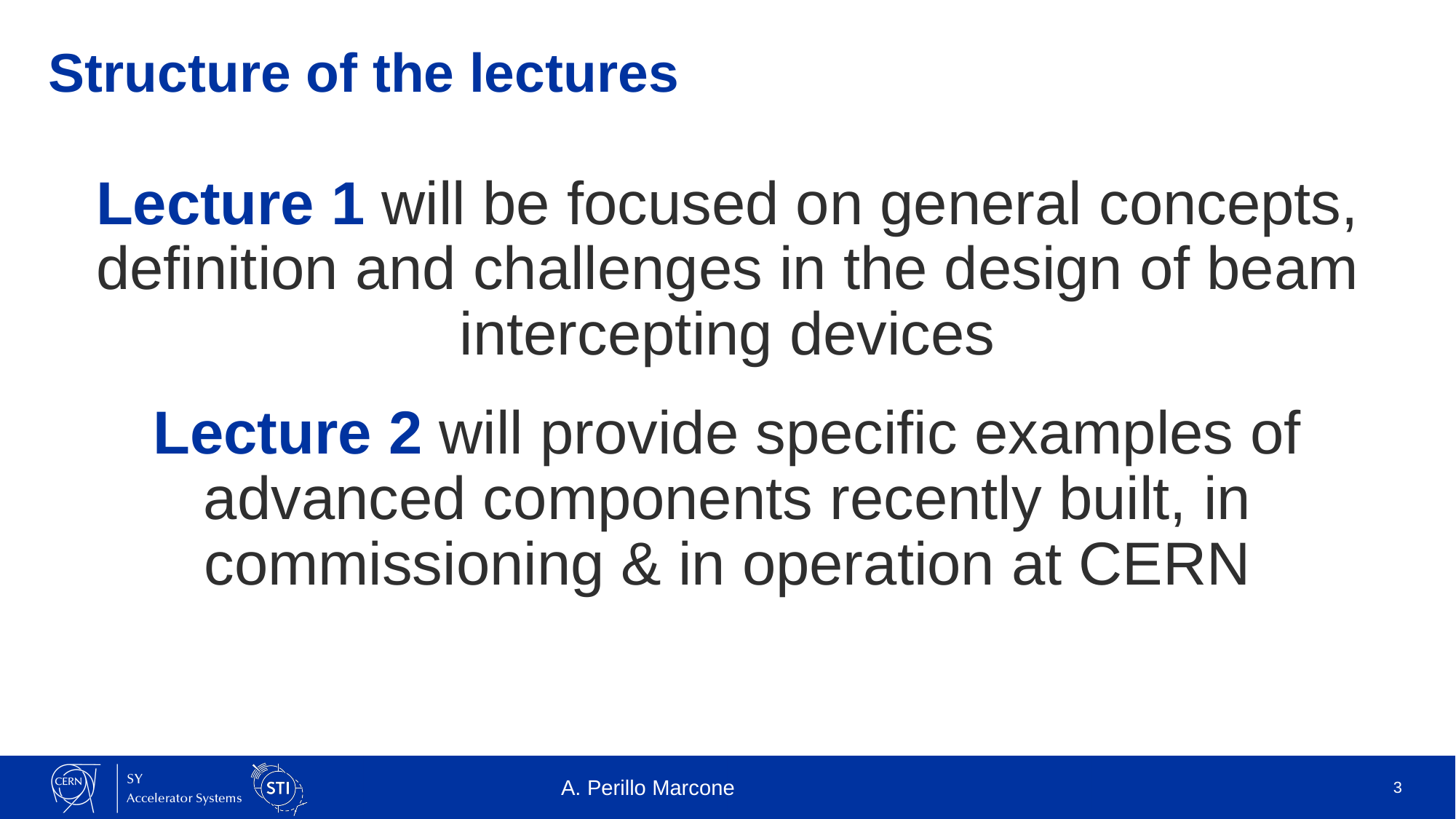

# Structure of the lectures
Lecture 1 will be focused on general concepts, definition and challenges in the design of beam intercepting devices
Lecture 2 will provide specific examples of advanced components recently built, in commissioning & in operation at CERN
A. Perillo Marcone
3